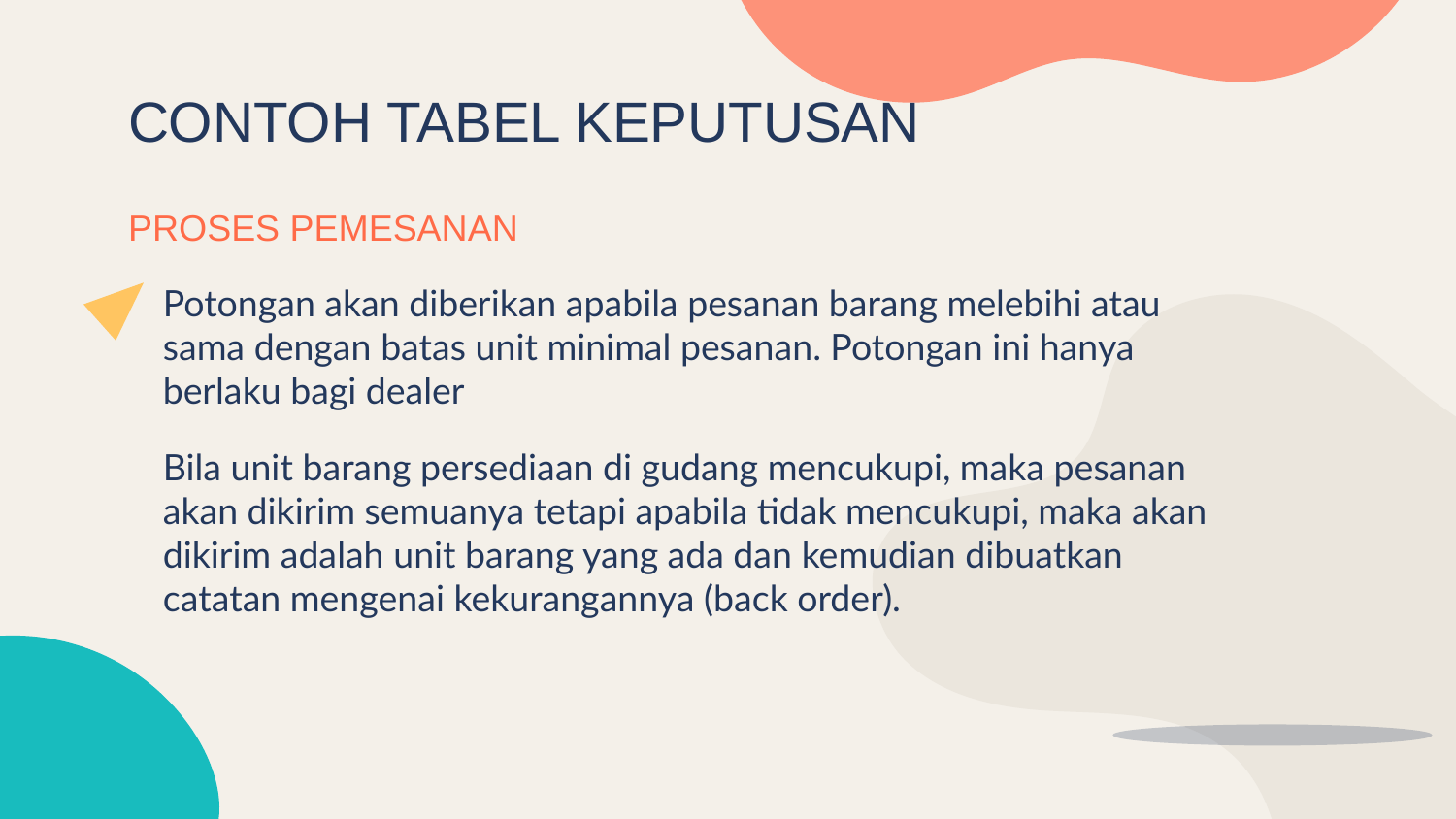

# CONTOH TABEL KEPUTUSAN
PROSES PEMESANAN
Potongan akan diberikan apabila pesanan barang melebihi atau sama dengan batas unit minimal pesanan. Potongan ini hanya berlaku bagi dealer
Bila unit barang persediaan di gudang mencukupi, maka pesanan akan dikirim semuanya tetapi apabila tidak mencukupi, maka akan dikirim adalah unit barang yang ada dan kemudian dibuatkan catatan mengenai kekurangannya (back order).